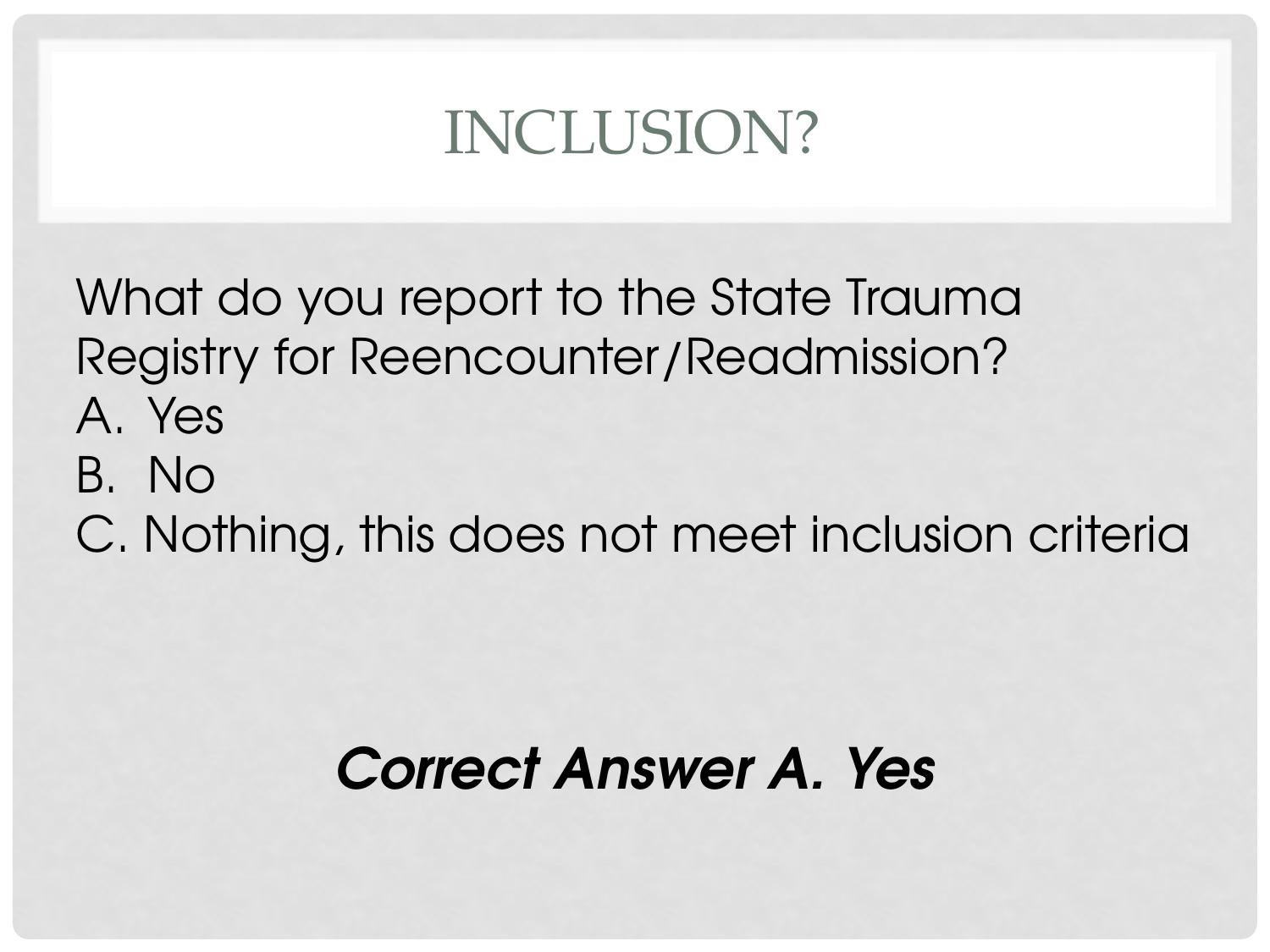

# Inclusion?
What do you report to the State Trauma Registry for Reencounter/Readmission?
Yes
No
C. Nothing, this does not meet inclusion criteria
Correct Answer A. Yes